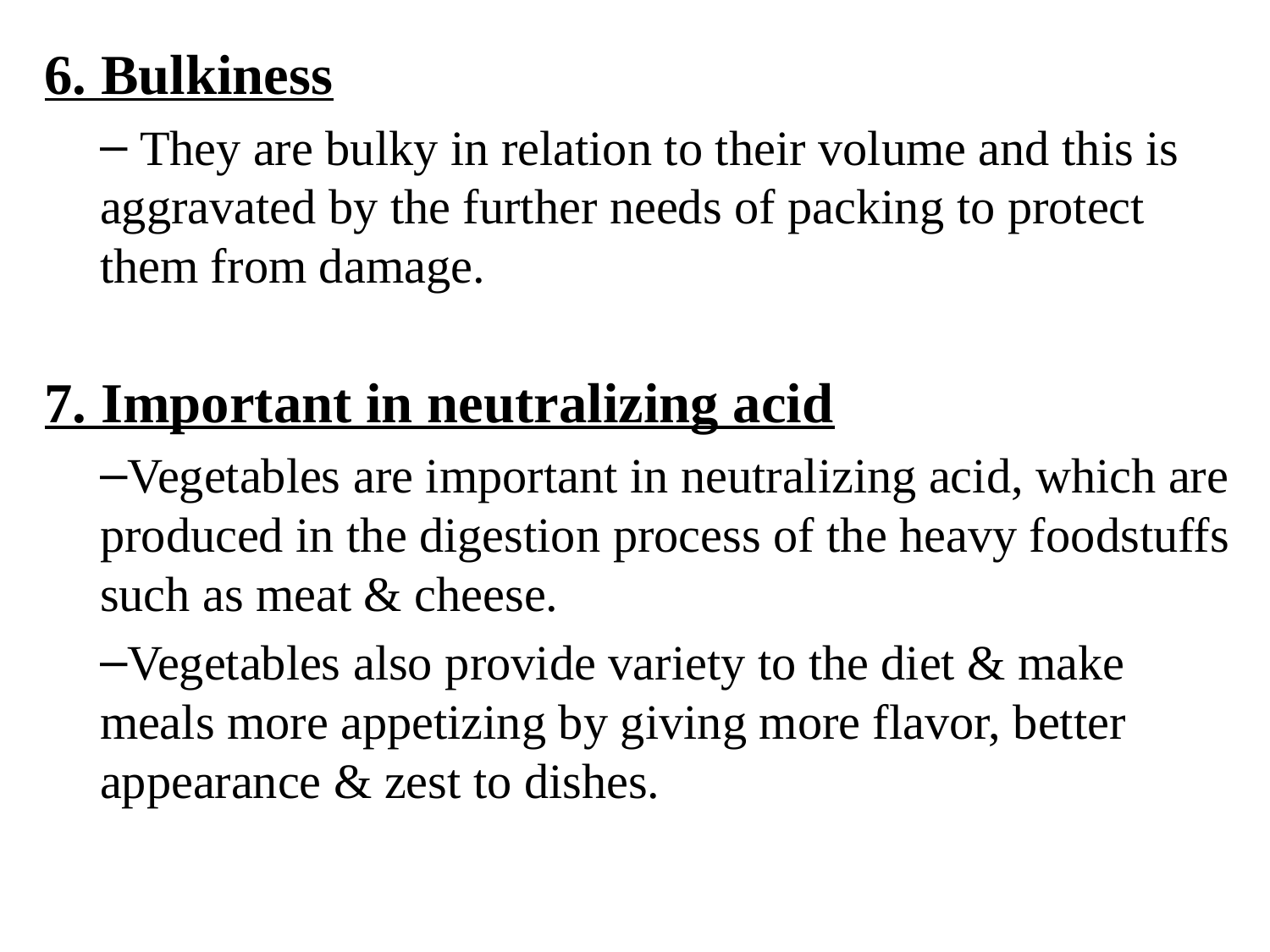

6. Bulkiness
 They are bulky in relation to their volume and this is aggravated by the further needs of packing to protect them from damage.

7. Important in neutralizing acid
Vegetables are important in neutralizing acid, which are produced in the digestion process of the heavy foodstuffs such as meat & cheese.
Vegetables also provide variety to the diet & make meals more appetizing by giving more flavor, better appearance & zest to dishes.